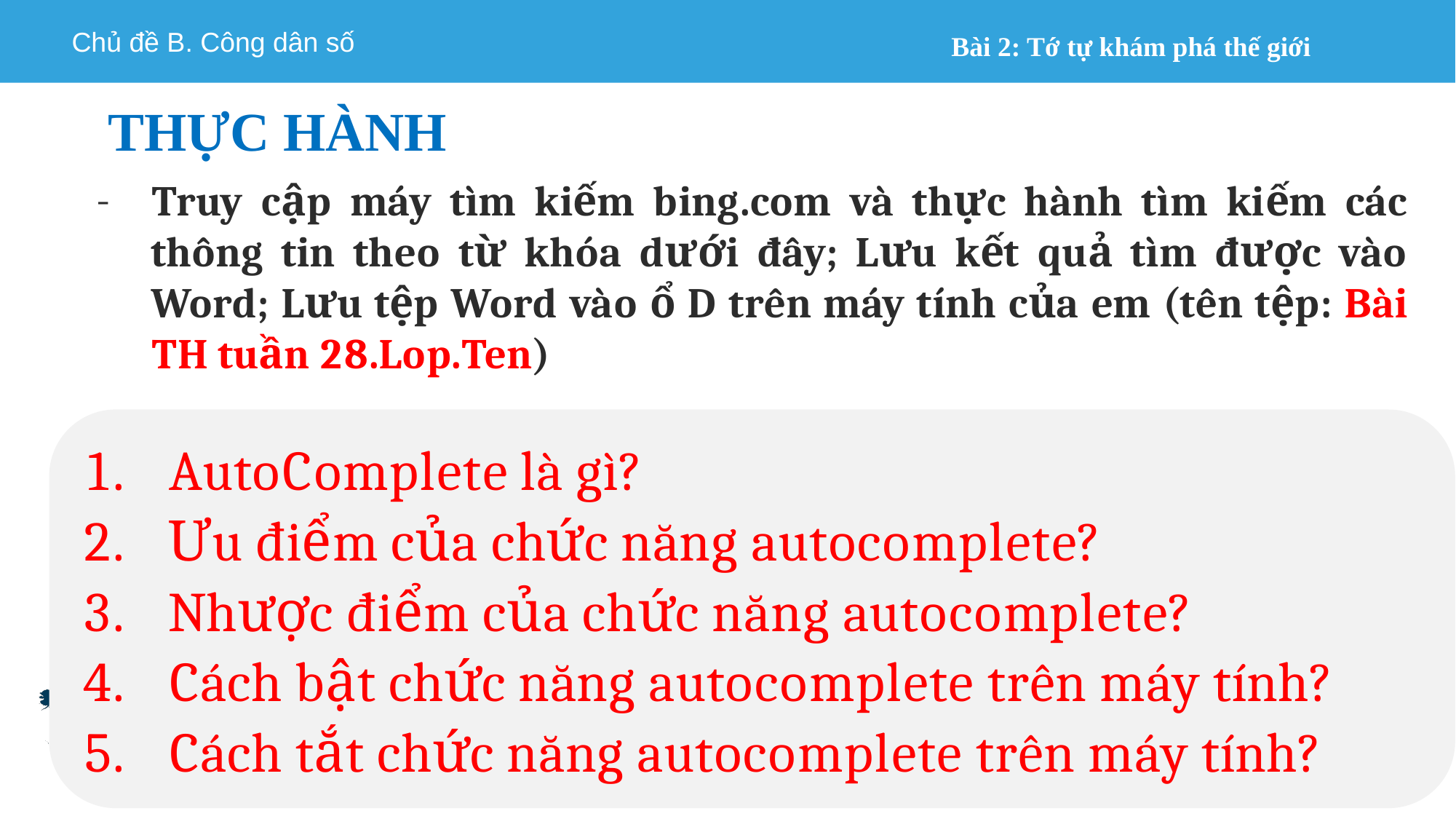

THỰC HÀNH
Truy cập máy tìm kiếm bing.com và thực hành tìm kiếm các thông tin theo từ khóa dưới đây; Lưu kết quả tìm được vào Word; Lưu tệp Word vào ổ D trên máy tính của em (tên tệp: Bài TH tuần 28.Lop.Ten)
AutoComplete là gì?
Ưu điểm của chức năng autocomplete?
Nhược điểm của chức năng autocomplete?
Cách bật chức năng autocomplete trên máy tính?
Cách tắt chức năng autocomplete trên máy tính?